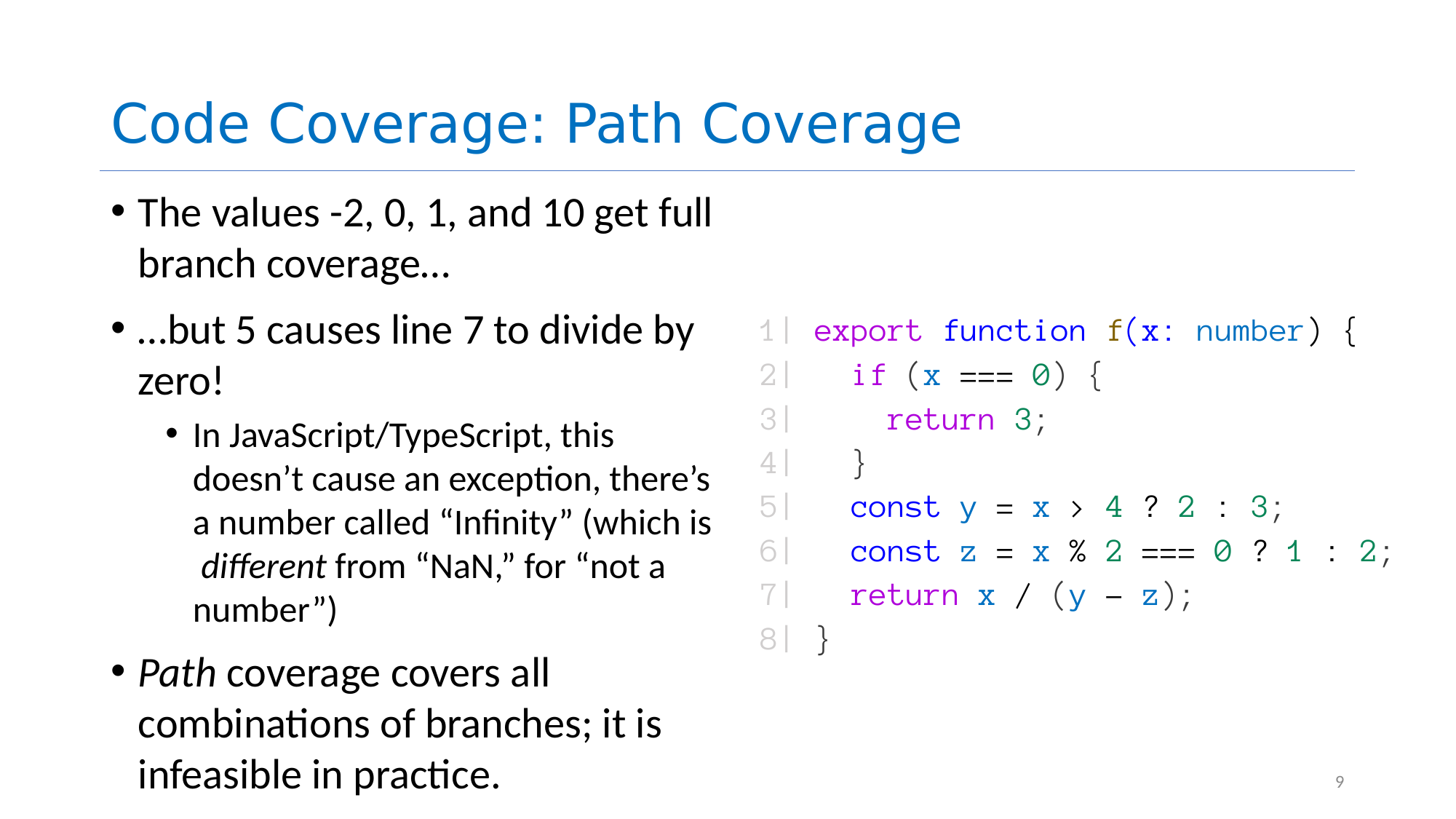

# Code Coverage: Path Coverage
The values -2, 0, 1, and 10 get full branch coverage…
…but 5 causes line 7 to divide by zero!
In JavaScript/TypeScript, this doesn’t cause an exception, there’s a number called “Infinity” (which is  different from “NaN,” for “not a number”)
Path coverage covers all combinations of branches; it is infeasible in practice.
1| export function f(x: number) {
2|   if (x === 0) {
3|     return 3;
4|   }
5|   const y = x > 4 ? 2 : 3;
6|   const z = x % 2 === 0 ? 1 : 2;
7|   return x / (y - z);
8| }
9